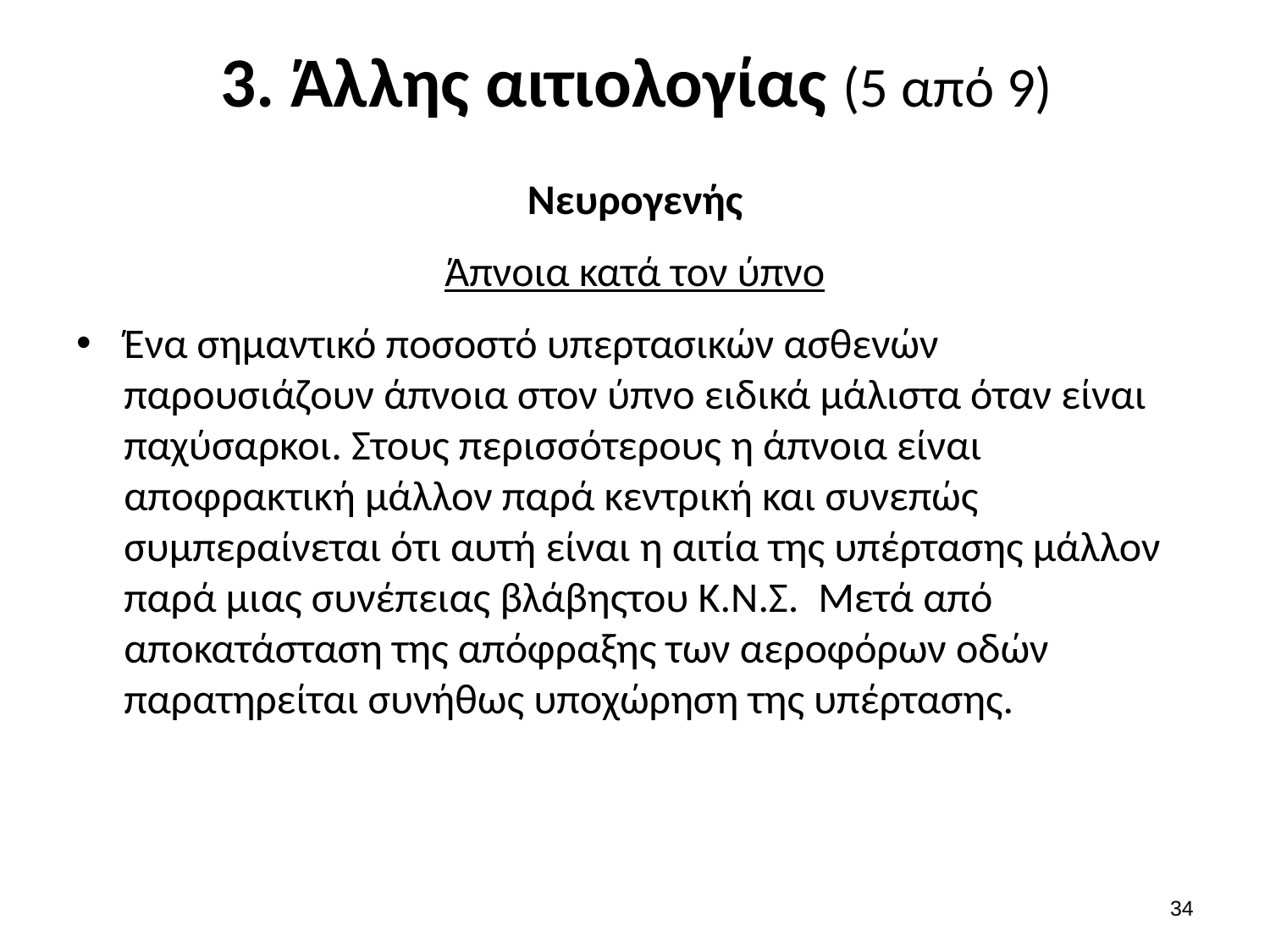

# 3. Άλλης αιτιολογίας (5 από 9)
Νευρογενής
Άπνοια κατά τον ύπνο
Ένα σημαντικό ποσοστό υπερτασικών ασθενών παρουσιάζουν άπνοια στον ύπνο ειδικά μάλιστα όταν είναι παχύσαρκοι. Στους περισσότερους η άπνοια είναι αποφρακτική μάλλον παρά κεντρική και συνεπώς συμπεραίνεται ότι αυτή είναι η αιτία της υπέρτασης μάλλον παρά μιας συνέπειας βλάβηςτου Κ.Ν.Σ.  Μετά από αποκατάσταση της απόφραξης των αεροφόρων οδών παρατηρείται συνήθως υποχώρηση της υπέρτασης.

34